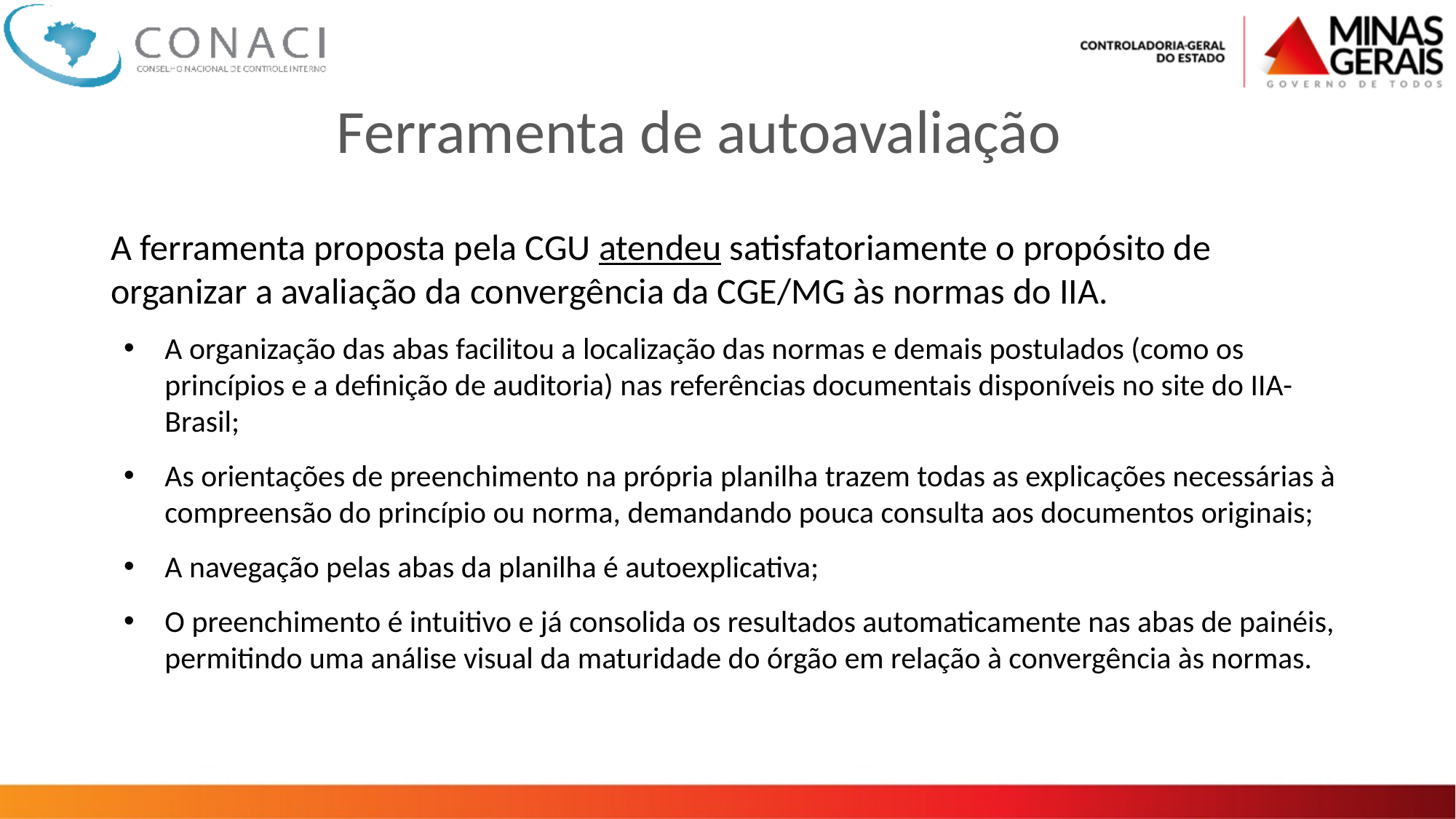

Ferramenta de autoavaliação
A ferramenta proposta pela CGU atendeu satisfatoriamente o propósito de organizar a avaliação da convergência da CGE/MG às normas do IIA.
A organização das abas facilitou a localização das normas e demais postulados (como os princípios e a definição de auditoria) nas referências documentais disponíveis no site do IIA-Brasil;
As orientações de preenchimento na própria planilha trazem todas as explicações necessárias à compreensão do princípio ou norma, demandando pouca consulta aos documentos originais;
A navegação pelas abas da planilha é autoexplicativa;
O preenchimento é intuitivo e já consolida os resultados automaticamente nas abas de painéis, permitindo uma análise visual da maturidade do órgão em relação à convergência às normas.